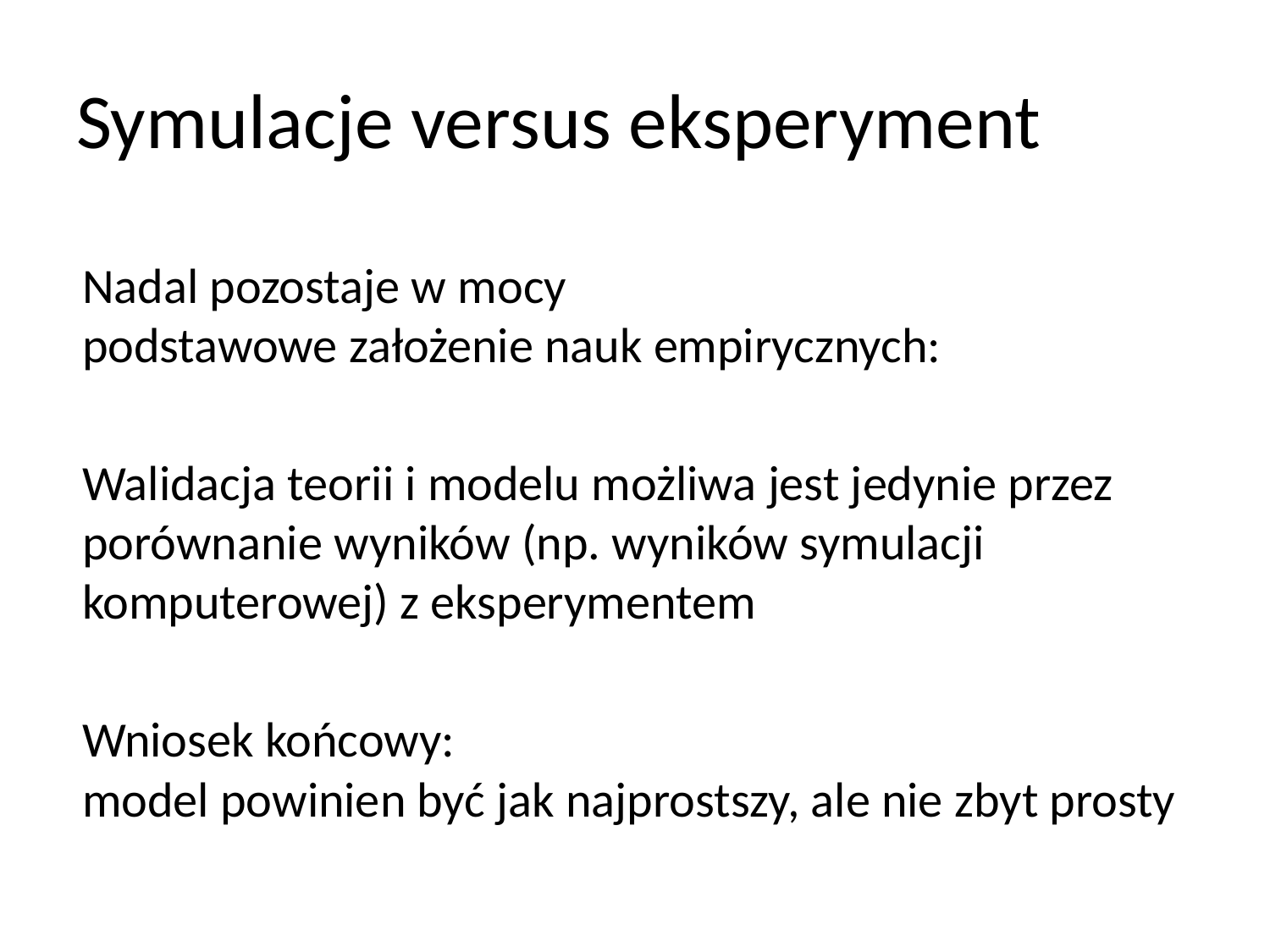

# Symulacje versus eksperyment

Nadal pozostaje w mocy
podstawowe założenie nauk empirycznych:

Walidacja teorii i modelu możliwa jest jedynie przez porównanie wyników (np. wyników symulacji komputerowej) z eksperymentem

Wniosek końcowy:
model powinien być jak najprostszy, ale nie zbyt prosty